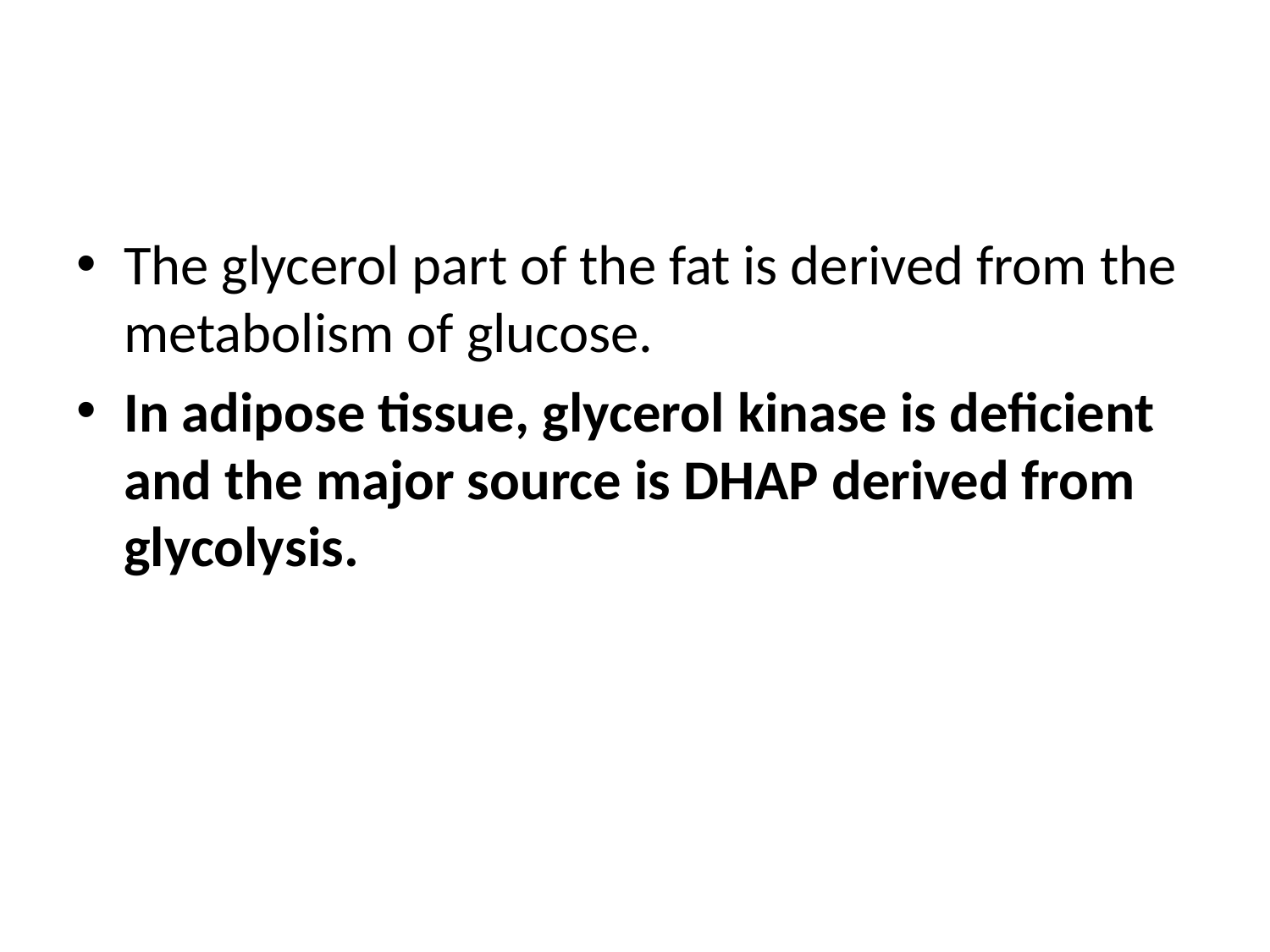

#
The glycerol part of the fat is derived from the metabolism of glucose.
In adipose tissue, glycerol kinase is deficient and the major source is DHAP derived from glycolysis.